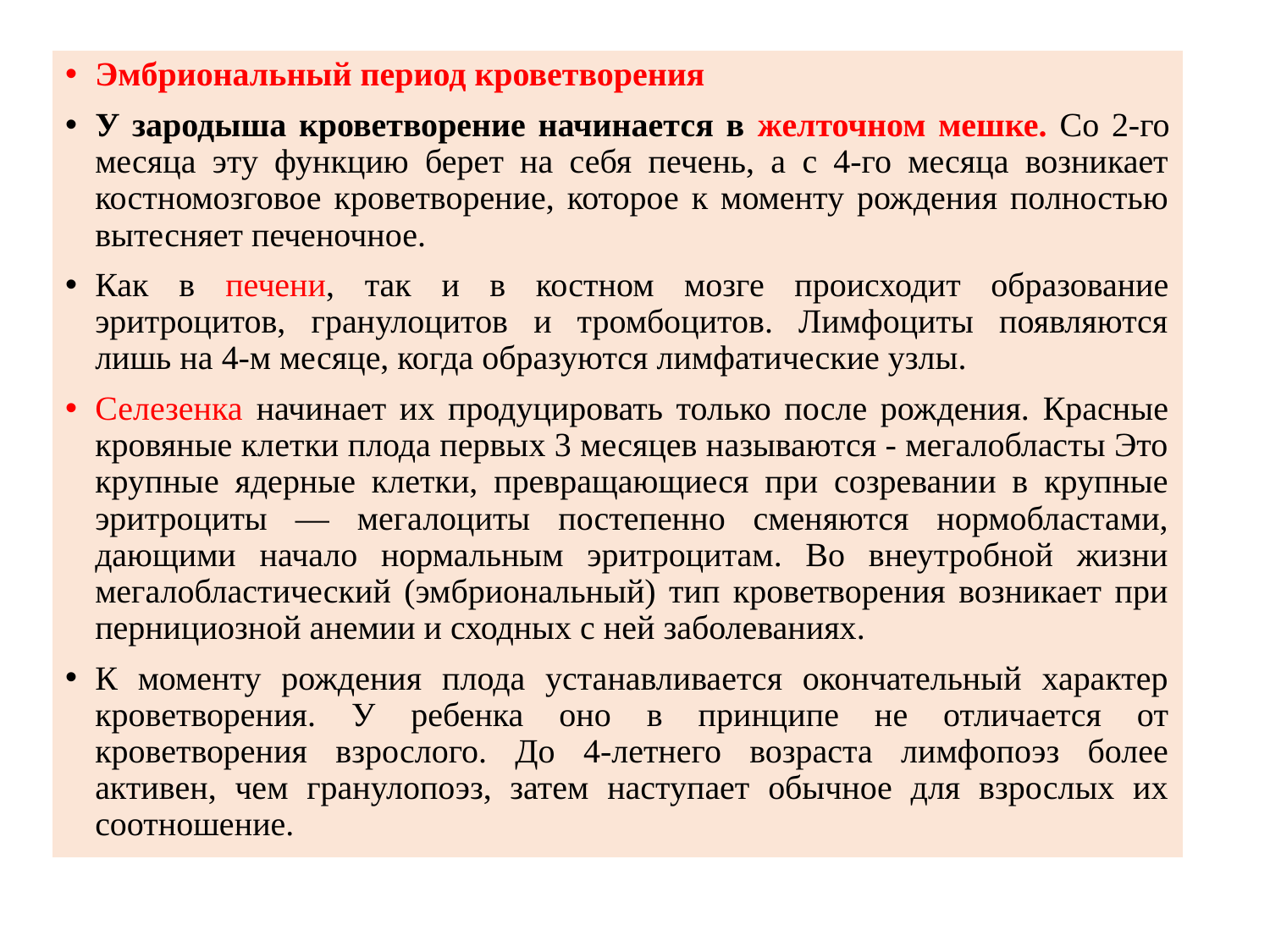

Эмбриональный период кроветворения
У зародыша кроветворение начинается в желточном мешке. Со 2-го месяца эту функцию берет на себя печень, а с 4-го месяца возникает костномозговое кроветворение, которое к моменту рождения полностью вытесняет печеночное.
Как в печени, так и в костном мозге происходит образование эритроцитов, гранулоцитов и тромбоцитов. Лимфоциты появляются лишь на 4-м месяце, когда образуются лимфатические узлы.
Селезенка начинает их продуцировать только после рождения. Красные кровяные клетки плода первых 3 месяцев называются - мегалобласты Это крупные ядерные клетки, превращающиеся при созревании в крупные эритроциты — мегалоциты постепенно сменяются нормобластами, дающими начало нормальным эритроцитам. Во внеутробной жизни мегалобластический (эмбриональный) тип кроветворения возникает при пернициозной анемии и сходных с ней заболеваниях.
К моменту рождения плода устанавливается окончательный характер кроветворения. У ребенка оно в принципе не отличается от кроветворения взрослого. До 4-летнего возраста лимфопоэз более активен, чем гранулопоэз, затем наступает обычное для взрослых их соотношение.
#